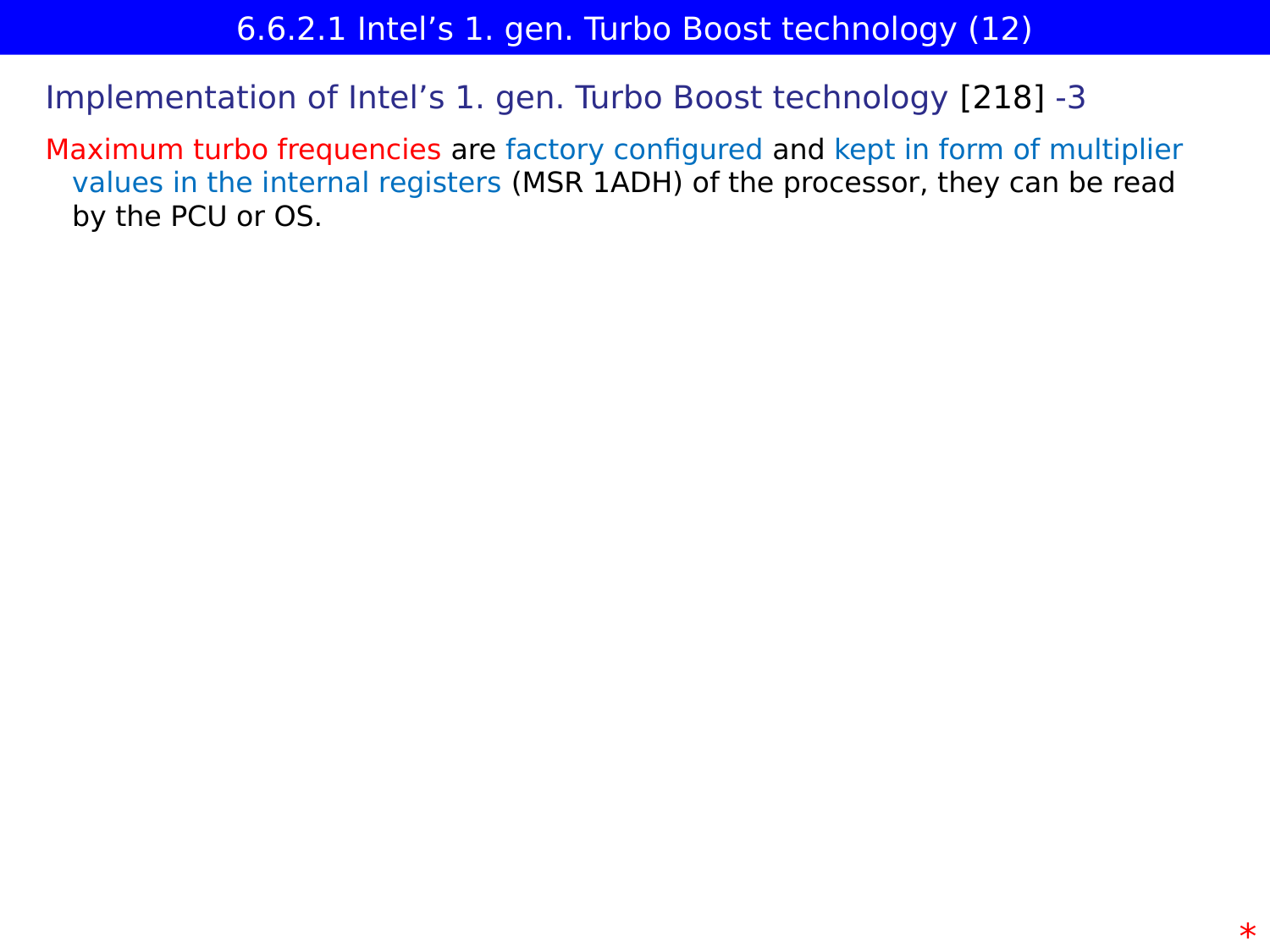

# 6.6.2.1 Intel’s 1. gen. Turbo Boost technology (12)
Implementation of Intel’s 1. gen. Turbo Boost technology [218] -3
Maximum turbo frequencies are factory configured and kept in form of multiplier
   values in the internal registers (MSR 1ADH) of the processor, they can be read
   by the PCU or OS.
*